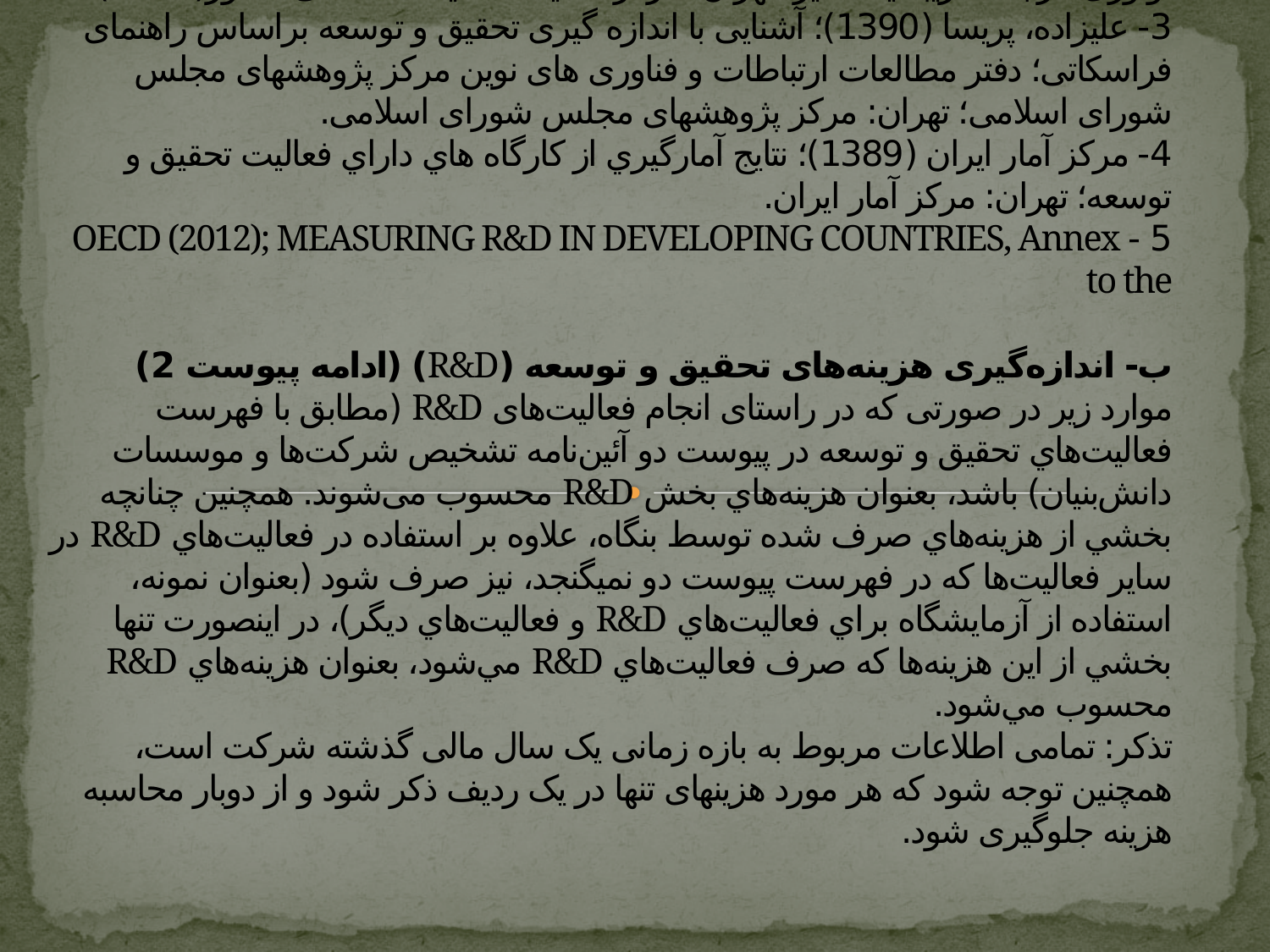

# منابع و مراجع 1-سازمان توسعه همكاري اقتصادي OECD(2002)؛ راهنماي فراسكاتي، دستورالعمل يكسان پيشنهادي سازمان همكاري و توسعه اقتصاد اروپا براي ارزيابي فعاليت­هاي تحقيق و توسعه تجربي. ترجمه فریبا نیک سیر، تهران: مركز تحقيقات سياست علمي كشور(1384). 2 -سازمان توسعه همكاري اقتصادي  OECD(2005)؛ راهنمای اسلو ویرایش سوم، رهنمودهای سازمان همکاری اقتصادی و توسعه برای گردآوری و تفسیر داده‌های نوآوری؛ ترجمه فریبا نیک سیر؛ تهران: مرکز تحقیقات سیاست علمی کشور(1386). 3- علیزاده، پریسا (1390)؛ آشنایی با اندازه گیری تحقیق و توسعه براساس راهنمای فراسکاتی؛ دفتر مطالعات ارتباطات و فناوری های نوین مرکز پژوهش­­های مجلس شورای اسلامی؛‌ تهران: مركز پژوهش­­های مجلس شورای اسلامی. 4- مرکز آمار ایران (1389)؛ نتايج آمارگيري از كارگاه هاي داراي فعاليت تحقيق و توسعه؛‌ تهران: مركز آمار ايران. 5 - OECD (2012); MEASURING R&D IN DEVELOPING COUNTRIES, Annex to the ب- اندازه‌گیری هزینه‌های تحقيق و توسعه (R&D) (ادامه پیوست 2) موارد زیر در صورتی که در راستای انجام فعالیت‌های R&D (مطابق با فهرست فعاليت‌هاي تحقيق و توسعه در پيوست دو آئين‌نامه تشخيص شركت‌ها و موسسات دانش‌بنيان) باشد، بعنوان هزینه‌هاي بخش R&D محسوب می‌شوند. همچنين چنانچه بخشي از هزينه‌هاي صرف شده توسط بنگاه،‌ علاوه بر استفاده در فعاليت‌هاي R&D در ساير فعاليت‌ها كه در فهرست پيوست دو نميگنجد،‌ نيز صرف شود (بعنوان نمونه،‌ استفاده از آزمايشگاه براي فعاليت‌هاي R&D و فعاليت‌هاي ديگر)،‌ در اينصورت تنها بخشي از اين هزينه‌ها كه صرف فعاليت‌هاي R&D مي‌شود،‌ بعنوان هزينه‌هاي R&D محسوب مي‌شود. تذکر: تمامی اطلاعات مربوط به بازه زمانی یک سال مالی گذشته شرکت است، همچنین توجه شود که هر مورد هزینه­ای تنها در یک ردیف ذکر شود و از دوبار محاسبه هزینه­ جلوگیری شود.